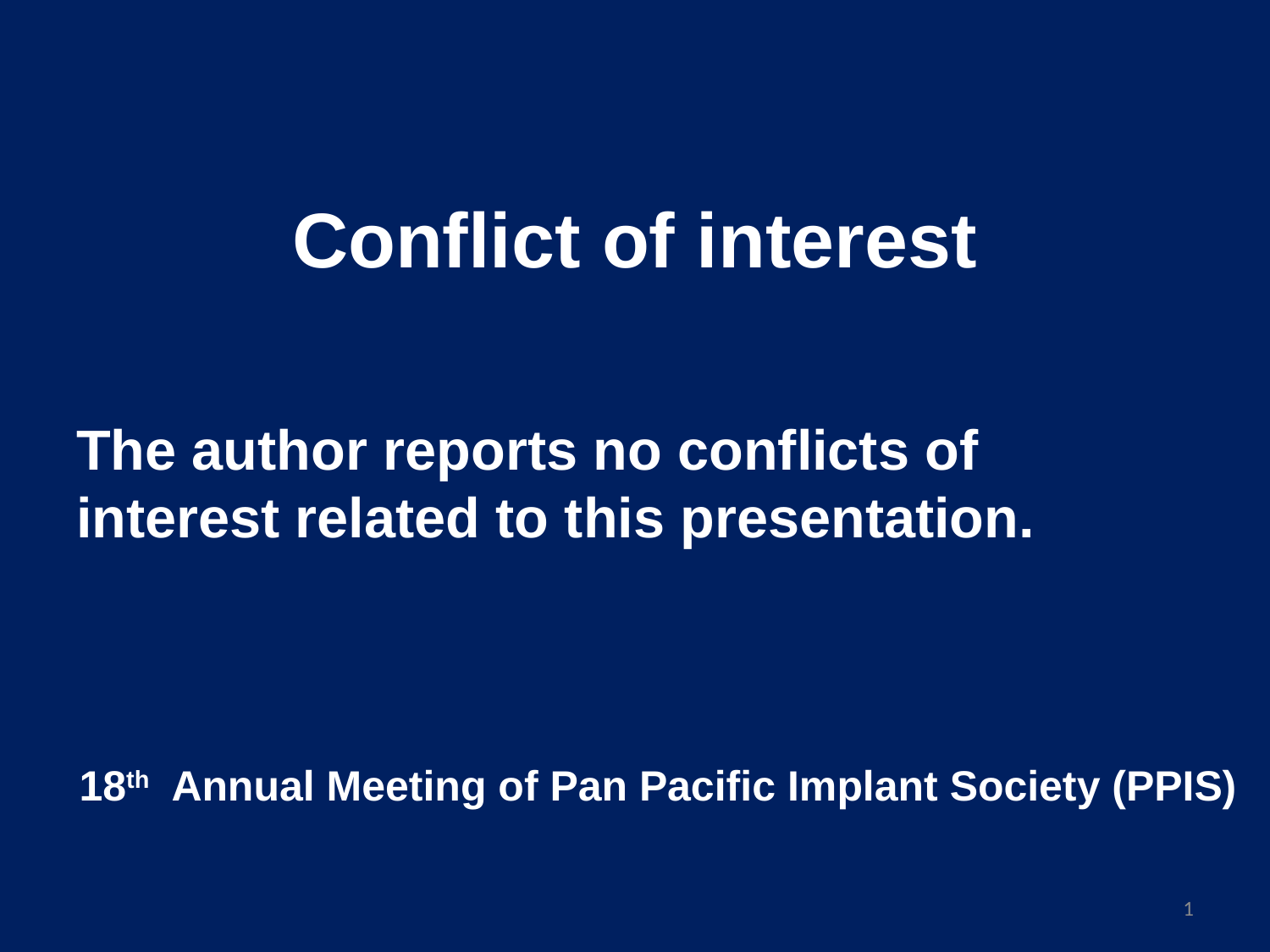

# Conflict of interest
The author reports no conflicts of interest related to this presentation.
18th  Annual Meeting of Pan Pacific Implant Society (PPIS)
1